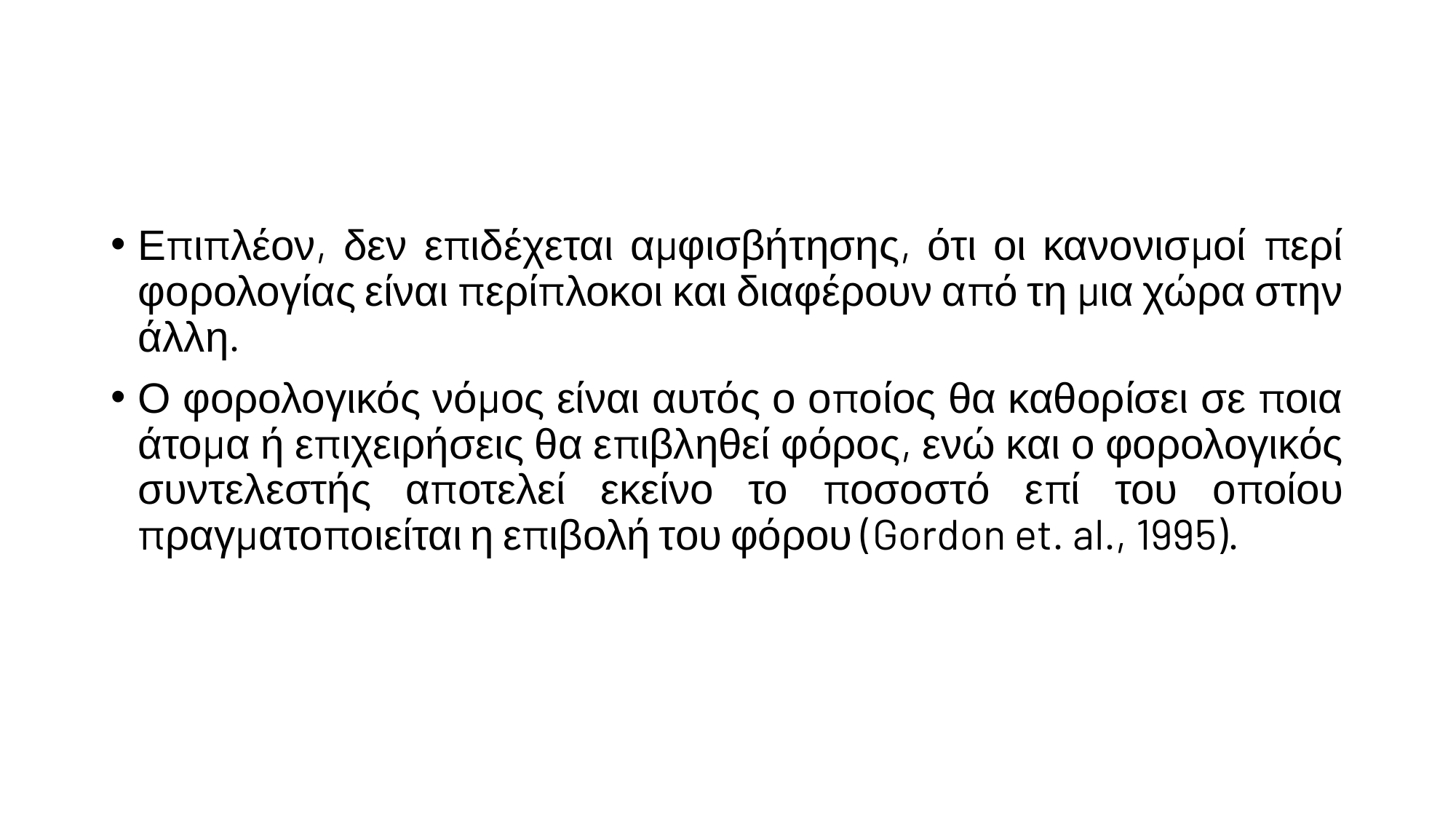

#
Επιπλέον, δεν επιδέχεται αμφισβήτησης, ότι οι κανονισμοί περί φορολογίας είναι περίπλοκοι και διαφέρουν από τη μια χώρα στην άλλη.
Ο φορολογικός νόμος είναι αυτός ο οποίος θα καθορίσει σε ποια άτομα ή επιχειρήσεις θα επιβληθεί φόρος, ενώ και ο φορολογικός συντελεστής αποτελεί εκείνο το ποσοστό επί του οποίου πραγματοποιείται η επιβολή του φόρου (Gordon et. al., 1995).